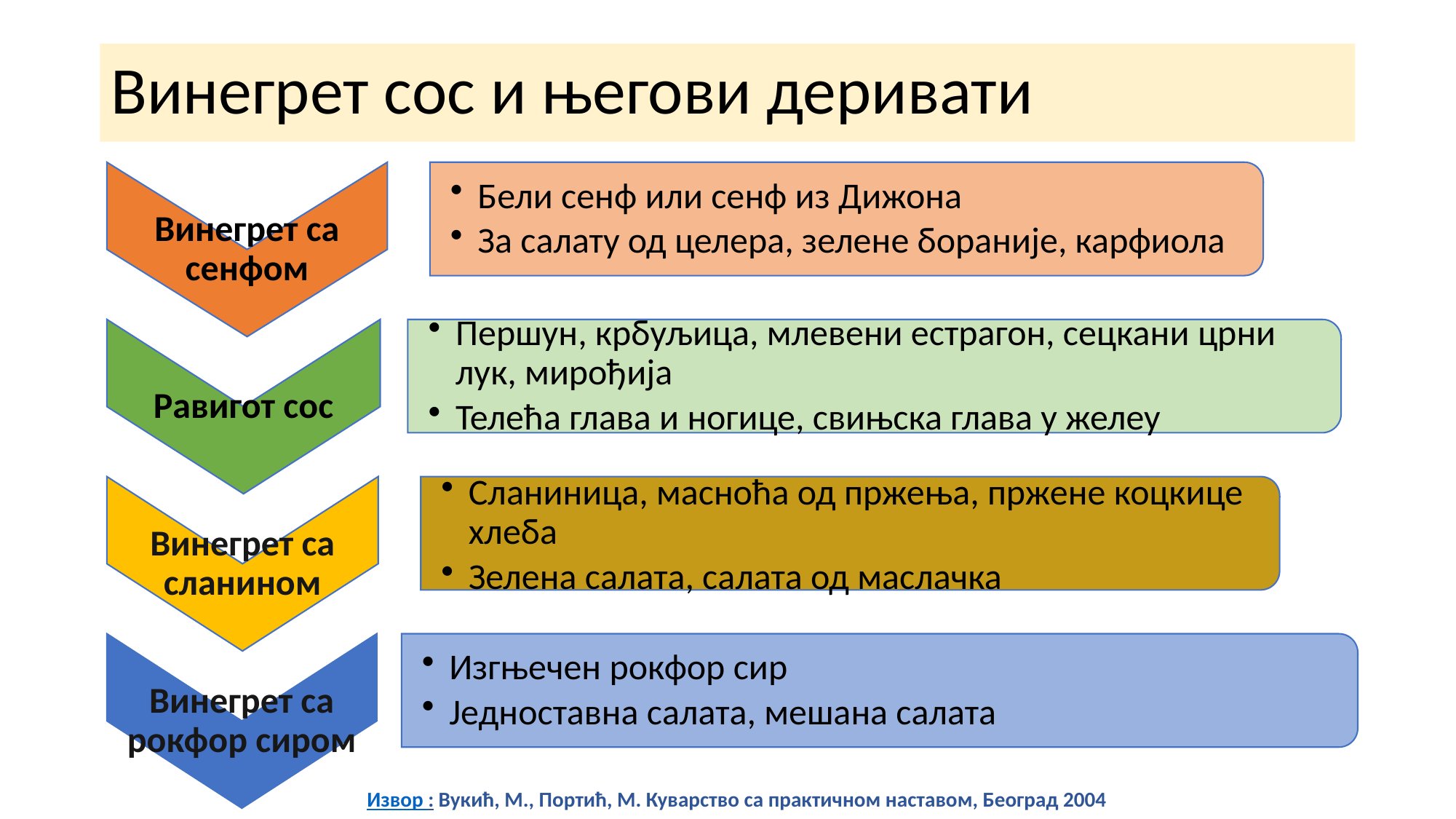

# Винегрет сос и његови деривати
Винегрет са сенфом
Бели сенф или сенф из Дижона
За салату од целера, зелене бораније, карфиола
Равигот сос
Першун, крбуљица, млевени естрагон, сецкани црни лук, мирођија
Телећа глава и ногице, свињска глава у желеу
Винегрет са сланином

Сланиница, масноћа од пржења, пржене коцкице хлеба
Зелена салата, салата од маслачка

Винегрет са рокфор сиром
Изгњечен рокфор сир
Једноставна салата, мешана салата
Извор : Вукић, М., Портић, М. Куварство са практичном наставом, Београд 2004